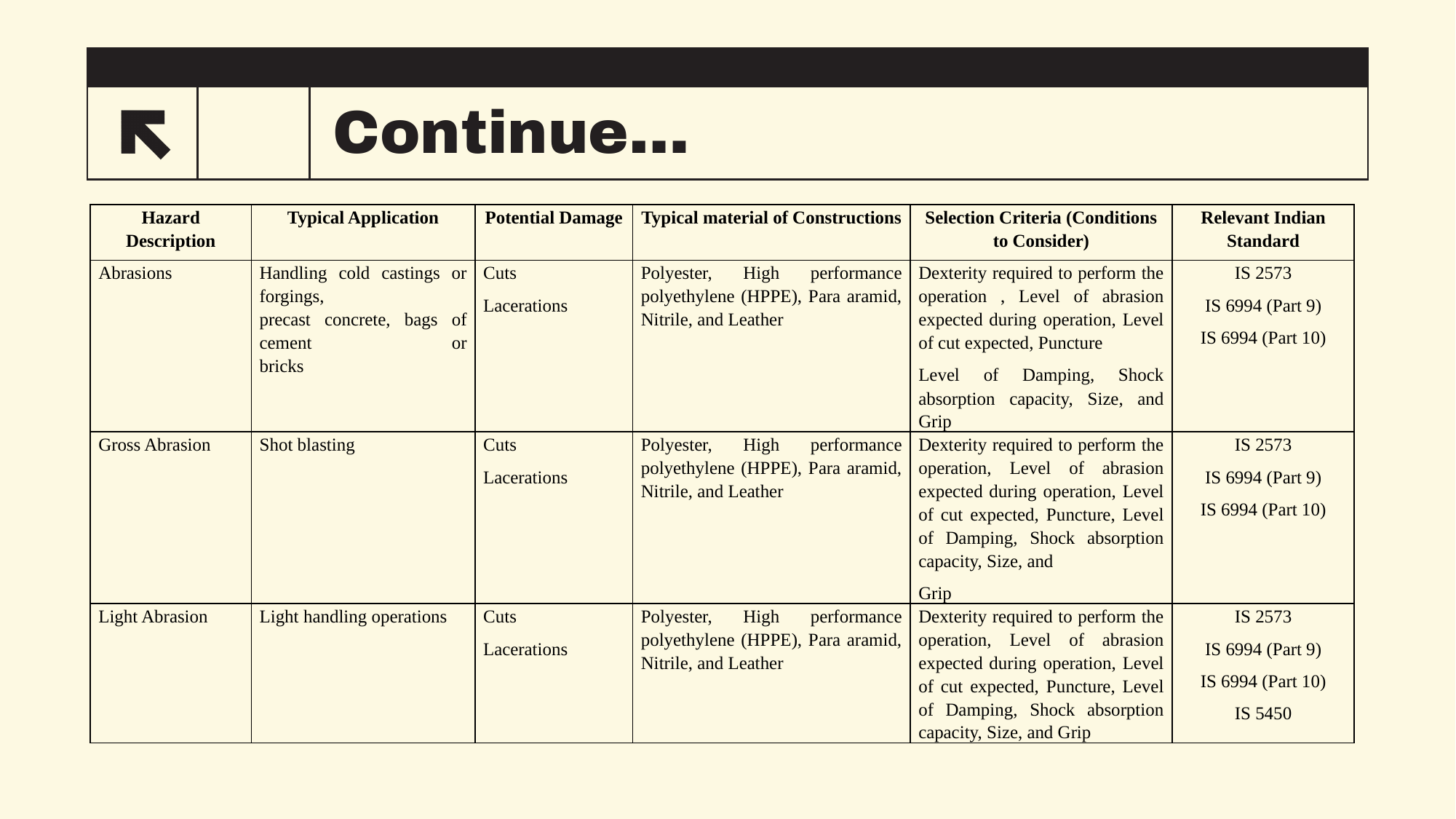

# Continue…

32
| Hazard Description | Typical Application | Potential Damage | Typical material of Constructions | Selection Criteria (Conditions to Consider) | Relevant Indian Standard |
| --- | --- | --- | --- | --- | --- |
| Abrasions | Handling cold castings or forgings, precast concrete, bags of cement or bricks | Cuts Lacerations | Polyester, High performance polyethylene (HPPE), Para aramid, Nitrile, and Leather | Dexterity required to perform the operation , Level of abrasion expected during operation, Level of cut expected, Puncture Level of Damping, Shock absorption capacity, Size, and Grip | IS 2573 IS 6994 (Part 9) IS 6994 (Part 10) |
| Gross Abrasion | Shot blasting | Cuts Lacerations | Polyester, High performance polyethylene (HPPE), Para aramid, Nitrile, and Leather | Dexterity required to perform the operation, Level of abrasion expected during operation, Level of cut expected, Puncture, Level of Damping, Shock absorption capacity, Size, and Grip | IS 2573 IS 6994 (Part 9) IS 6994 (Part 10) |
| Light Abrasion | Light handling operations | Cuts Lacerations | Polyester, High performance polyethylene (HPPE), Para aramid, Nitrile, and Leather | Dexterity required to perform the operation, Level of abrasion expected during operation, Level of cut expected, Puncture, Level of Damping, Shock absorption capacity, Size, and Grip | IS 2573 IS 6994 (Part 9) IS 6994 (Part 10) IS 5450 |